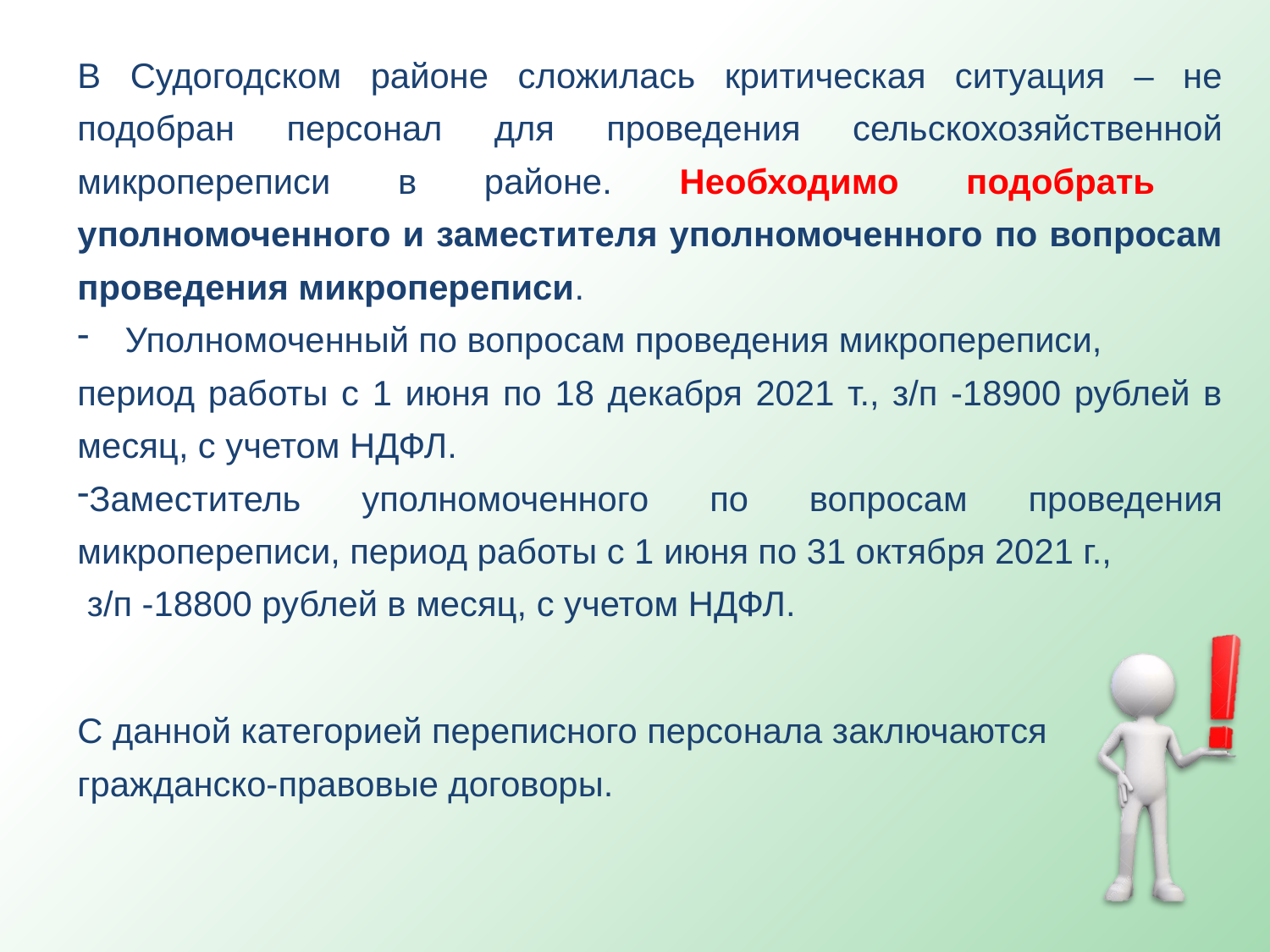

В Судогодском районе сложилась критическая ситуация – не подобран персонал для проведения сельскохозяйственной микропереписи в районе. Необходимо подобрать  уполномоченного и заместителя уполномоченного по вопросам проведения микропереписи.
Уполномоченный по вопросам проведения микропереписи,
период работы с 1 июня по 18 декабря 2021 т., з/п -18900 рублей в месяц, с учетом НДФЛ.
Заместитель уполномоченного по вопросам проведения микропереписи, период работы с 1 июня по 31 октября 2021 г.,
 з/п -18800 рублей в месяц, с учетом НДФЛ.

С данной категорией переписного персонала заключаются гражданско-правовые договоры.